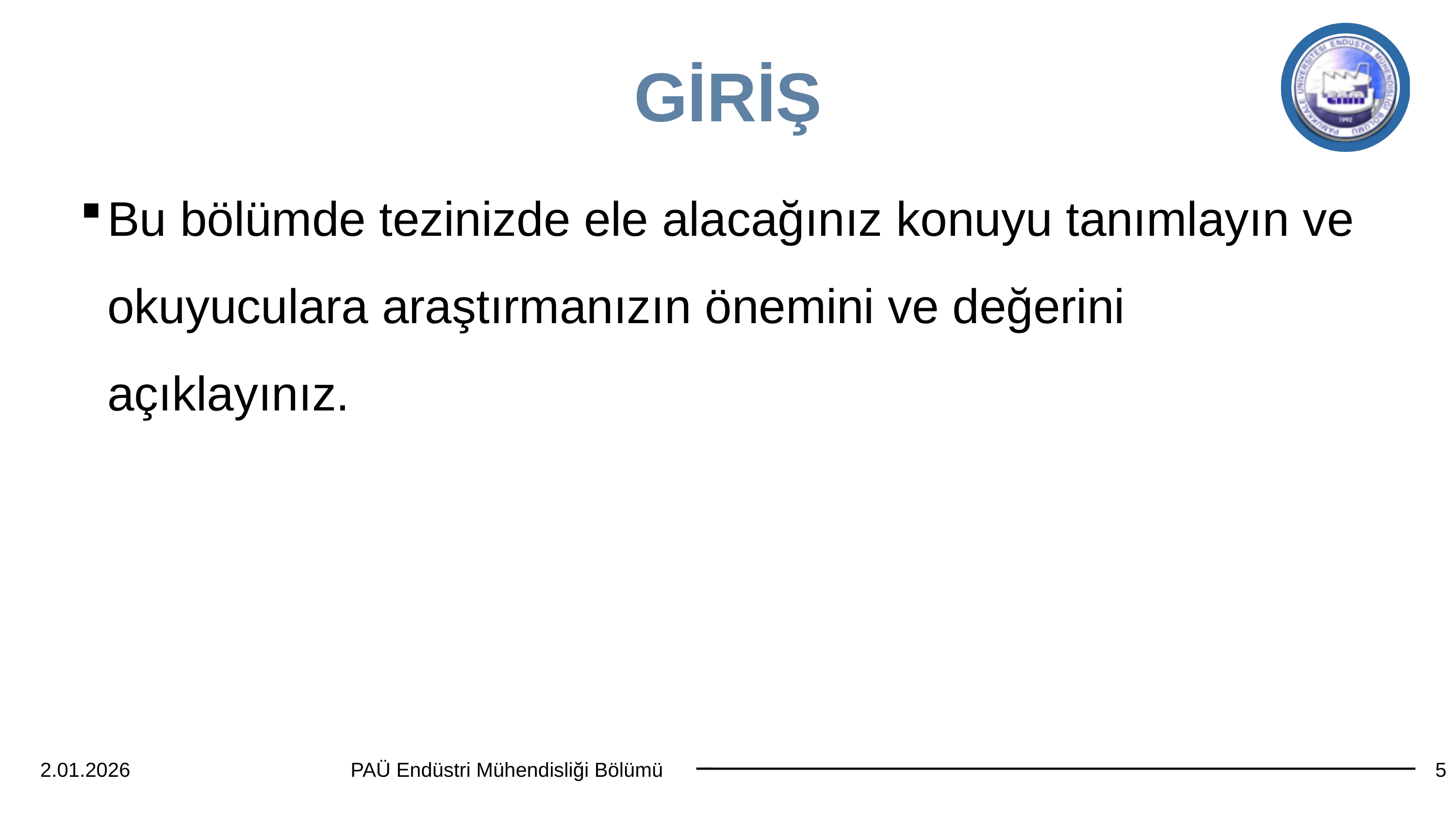

# GİRİŞ
Bu bölümde tezinizde ele alacağınız konuyu tanımlayın ve okuyuculara araştırmanızın önemini ve değerini açıklayınız.
2.01.2026
5
PAÜ Endüstri Mühendisliği Bölümü